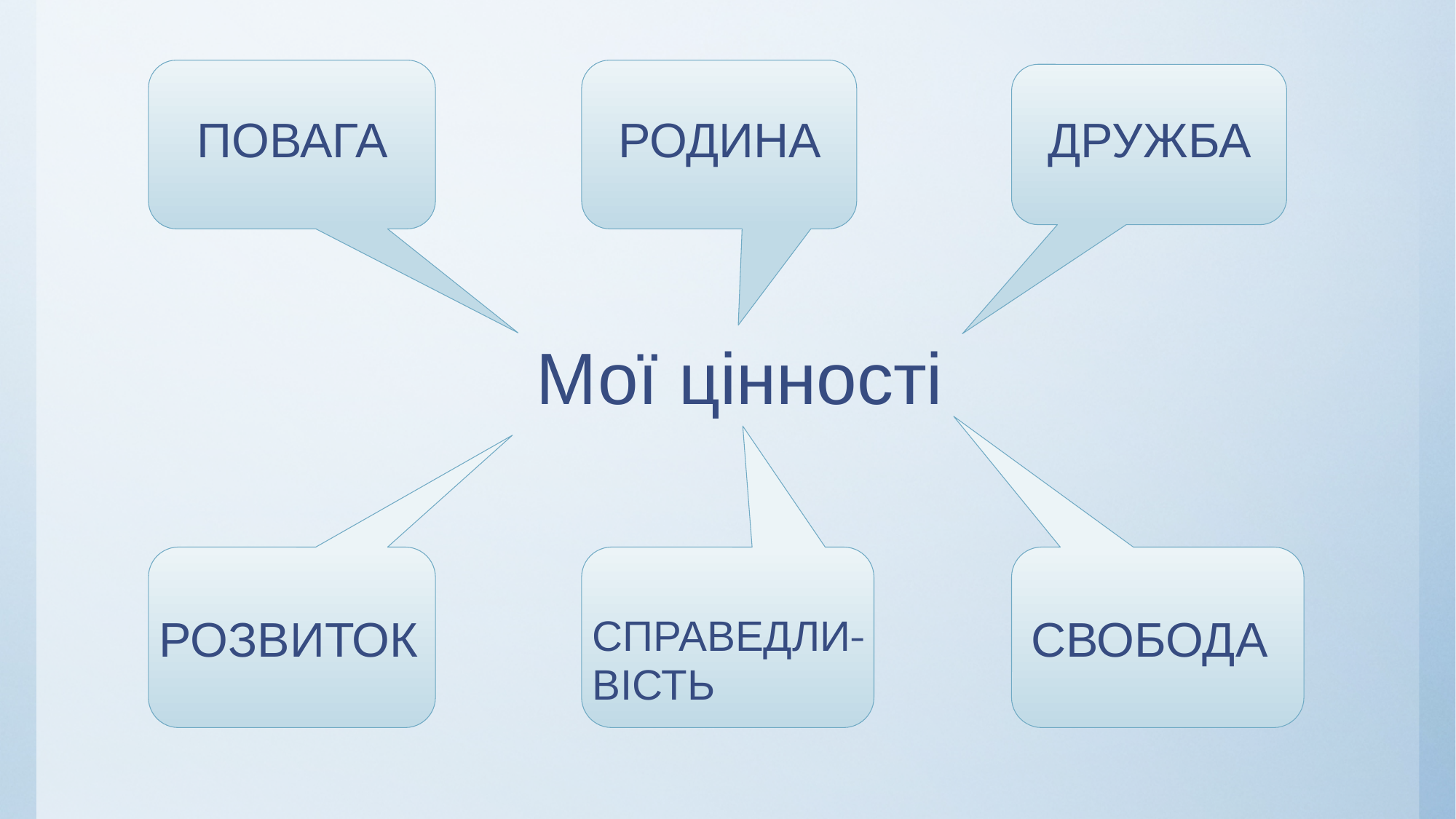

ПОВАГА
РОДИНА
ДРУЖБА
# Мої цінності

РОЗВИТОК
СПРАВЕДЛИ-ВІСТЬ
СВОБОДА